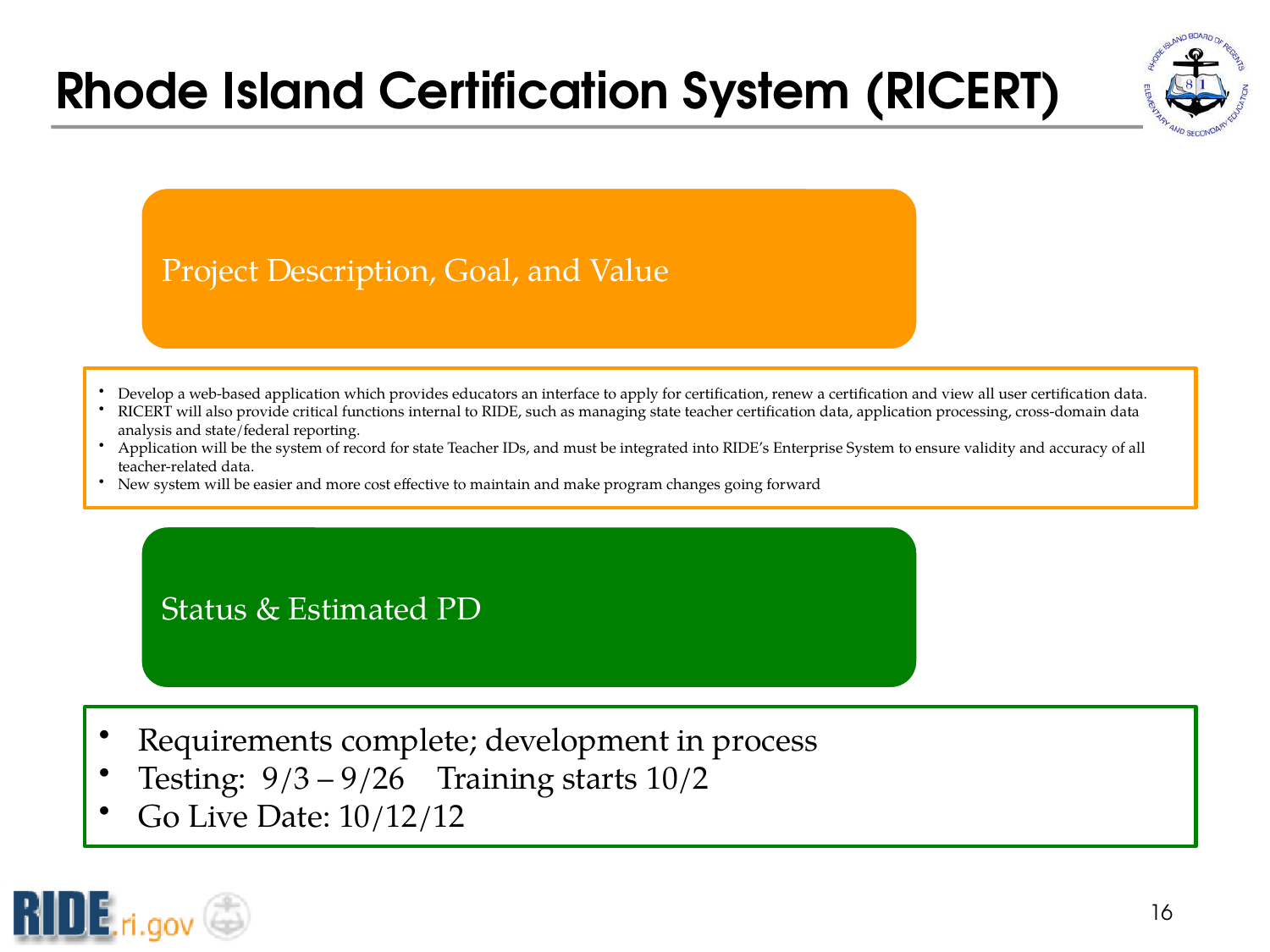

# Rhode Island Certification System (RICERT)
Status & Estimated PD
Project Description, Goal, and Value
Develop a web-based application which provides educators an interface to apply for certification, renew a certification and view all user certification data.
Requirements complete; development in process
RICERT will also provide critical functions internal to RIDE, such as managing state teacher certification data, application processing, cross-domain data analysis and state/federal reporting.
Application will be the system of record for state Teacher IDs, and must be integrated into RIDE’s Enterprise System to ensure validity and accuracy of all teacher-related data.
Go Live Date: 10/12/12
New system will be easier and more cost effective to maintain and make program changes going forward
Testing:  9/3 – 9/26    Training starts 10/2